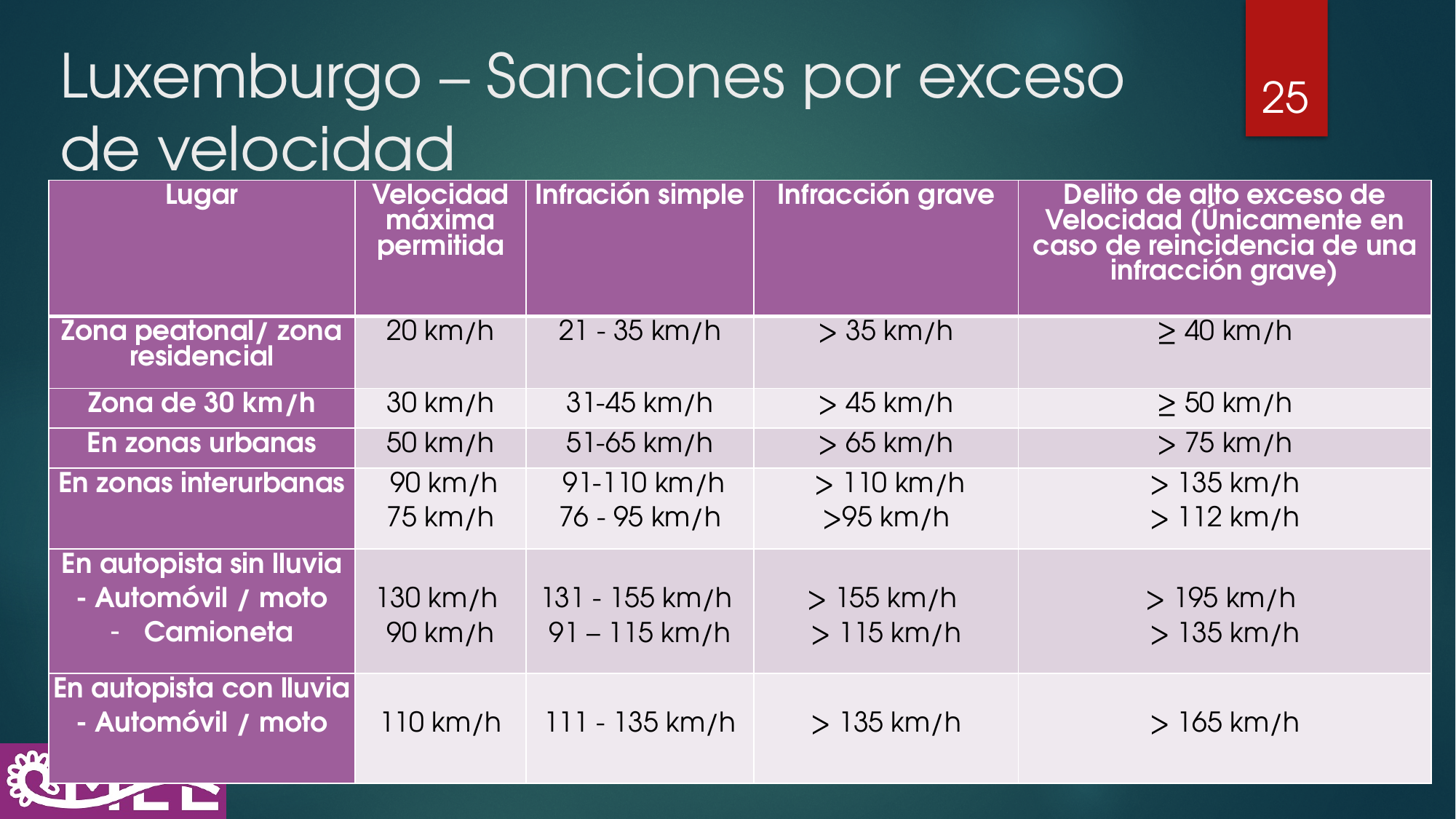

# Luxemburgo – Sanciones por exceso de velocidad
25
| Lugar | Velocidad máxima permitida | Infración simple | Infracción grave | Delito de alto exceso de Velocidad (Únicamente en caso de reincidencia de una infracción grave) |
| --- | --- | --- | --- | --- |
| Zona peatonal/ zona residencial | 20 km/h | 21 - 35 km/h | > 35 km/h | ≥ 40 km/h |
| Zona de 30 km/h | 30 km/h | 31-45 km/h | > 45 km/h | ≥ 50 km/h |
| En zonas urbanas | 50 km/h | 51-65 km/h | > 65 km/h | > 75 km/h |
| En zonas interurbanas | 90 km/h 75 km/h | 91-110 km/h 76 - 95 km/h | > 110 km/h >95 km/h | > 135 km/h > 112 km/h |
| En autopista sin lluvia - Automóvil / moto Camioneta | 130 km/h  90 km/h | 131 - 155 km/h  91 – 115 km/h | > 155 km/h  > 115 km/h | > 195 km/h  > 135 km/h |
| En autopista con lluvia - Automóvil / moto | 110 km/h | 111 - 135 km/h | > 135 km/h | > 165 km/h |